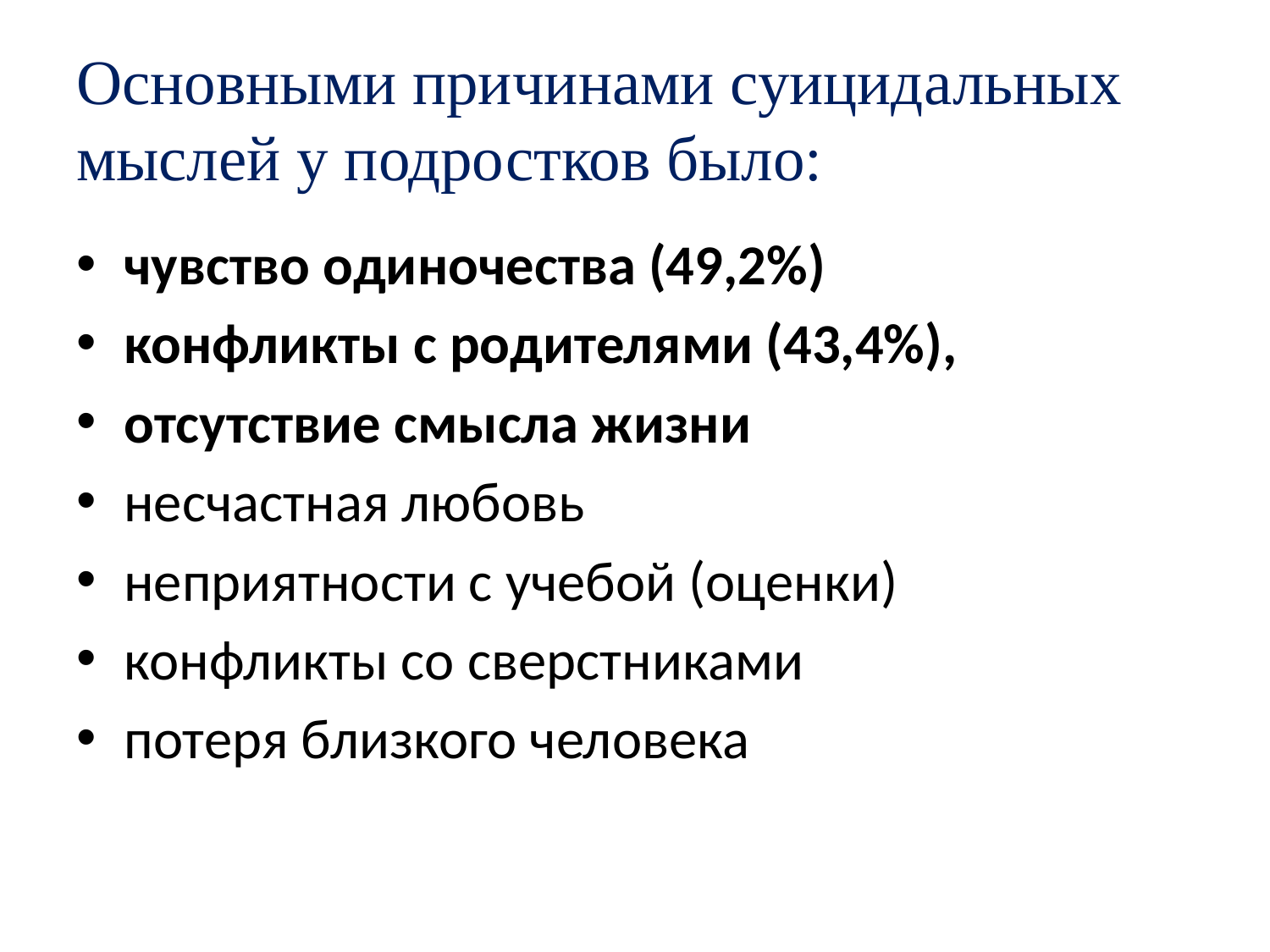

# Основными причинами суицидальных мыслей у подростков было:
чувство одиночества (49,2%)
конфликты с родителями (43,4%),
отсутствие смысла жизни
несчастная любовь
неприятности с учебой (оценки)
конфликты со сверстниками
потеря близкого человека